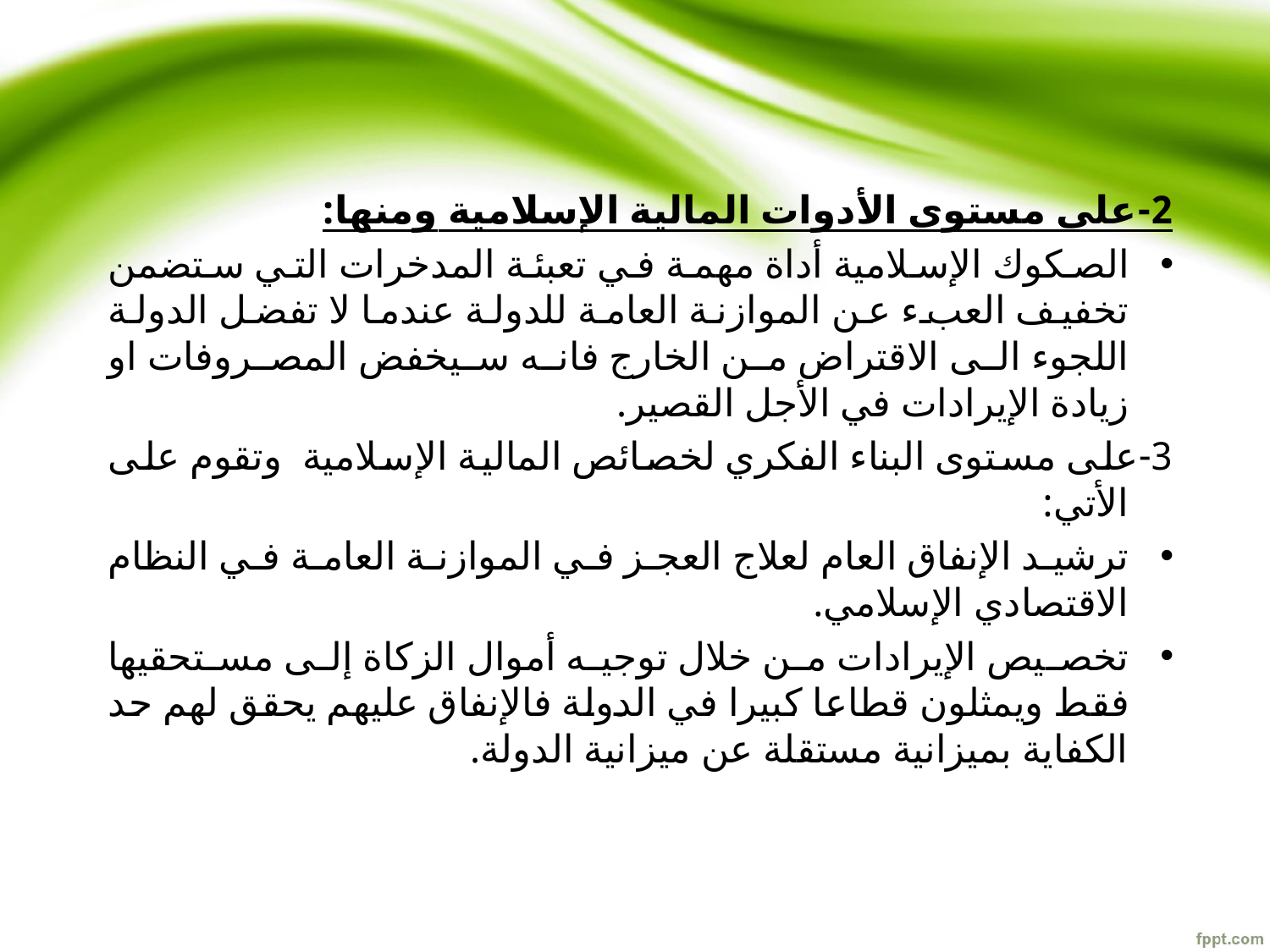

2-على مستوى الأدوات المالية الإسلامية ومنها:
الصكوك الإسلامية أداة مهمة في تعبئة المدخرات التي ستضمن تخفيف العبء عن الموازنة العامة للدولة عندما لا تفضل الدولة اللجوء الى الاقتراض من الخارج فانه سيخفض المصروفات او زيادة الإيرادات في الأجل القصير.
3-على مستوى البناء الفكري لخصائص المالية الإسلامية  وتقوم على الأتي:
ترشيد الإنفاق العام لعلاج العجز في الموازنة العامة في النظام الاقتصادي الإسلامي.
تخصيص الإيرادات من خلال توجيه أموال الزكاة إلى مستحقيها فقط ويمثلون قطاعا كبيرا في الدولة فالإنفاق عليهم يحقق لهم حد الكفاية بميزانية مستقلة عن ميزانية الدولة.